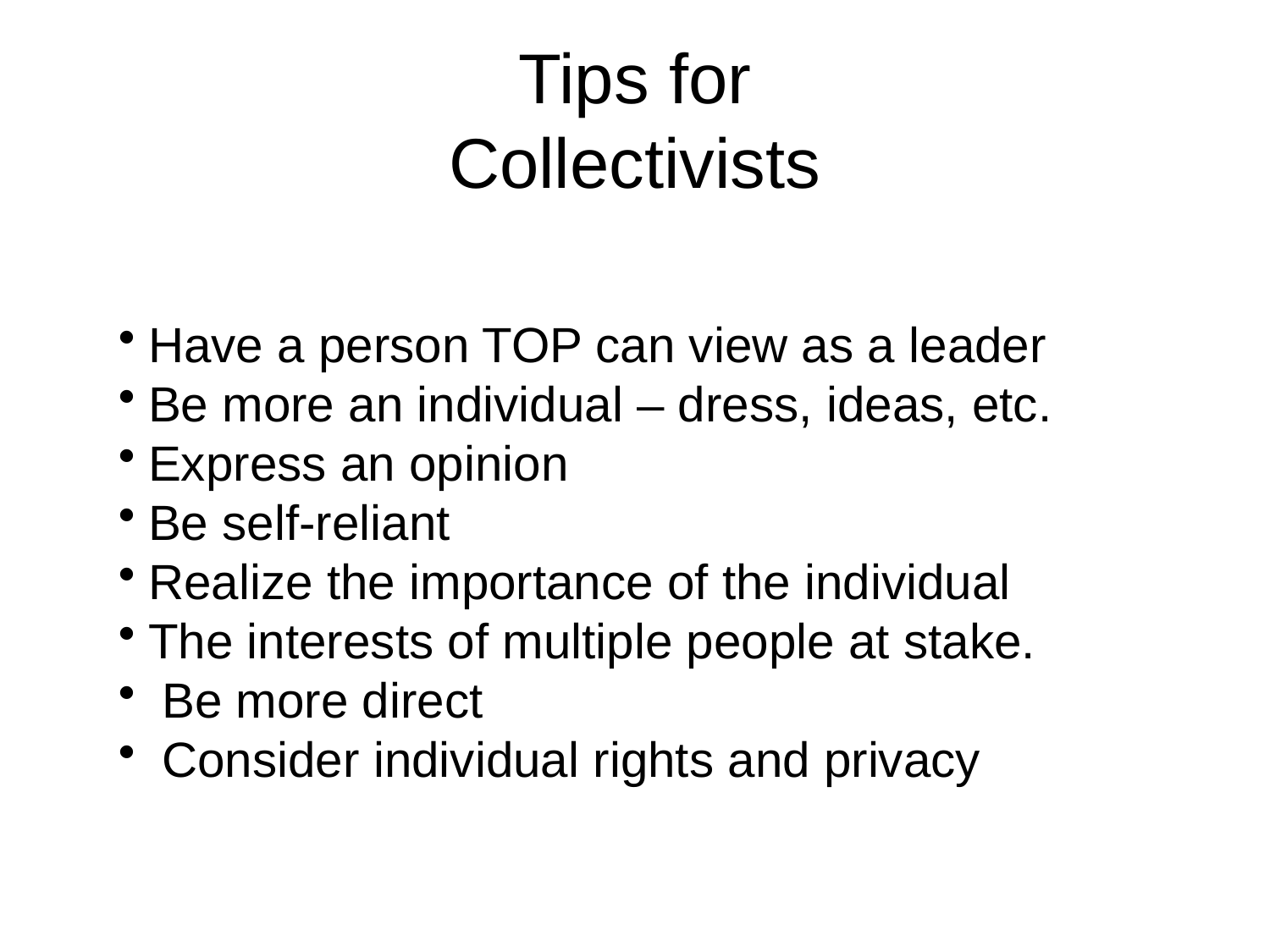

# Tips for Collectivists
Have a person TOP can view as a leader
Be more an individual – dress, ideas, etc.
Express an opinion
Be self-reliant
Realize the importance of the individual
The interests of multiple people at stake.
 Be more direct
 Consider individual rights and privacy